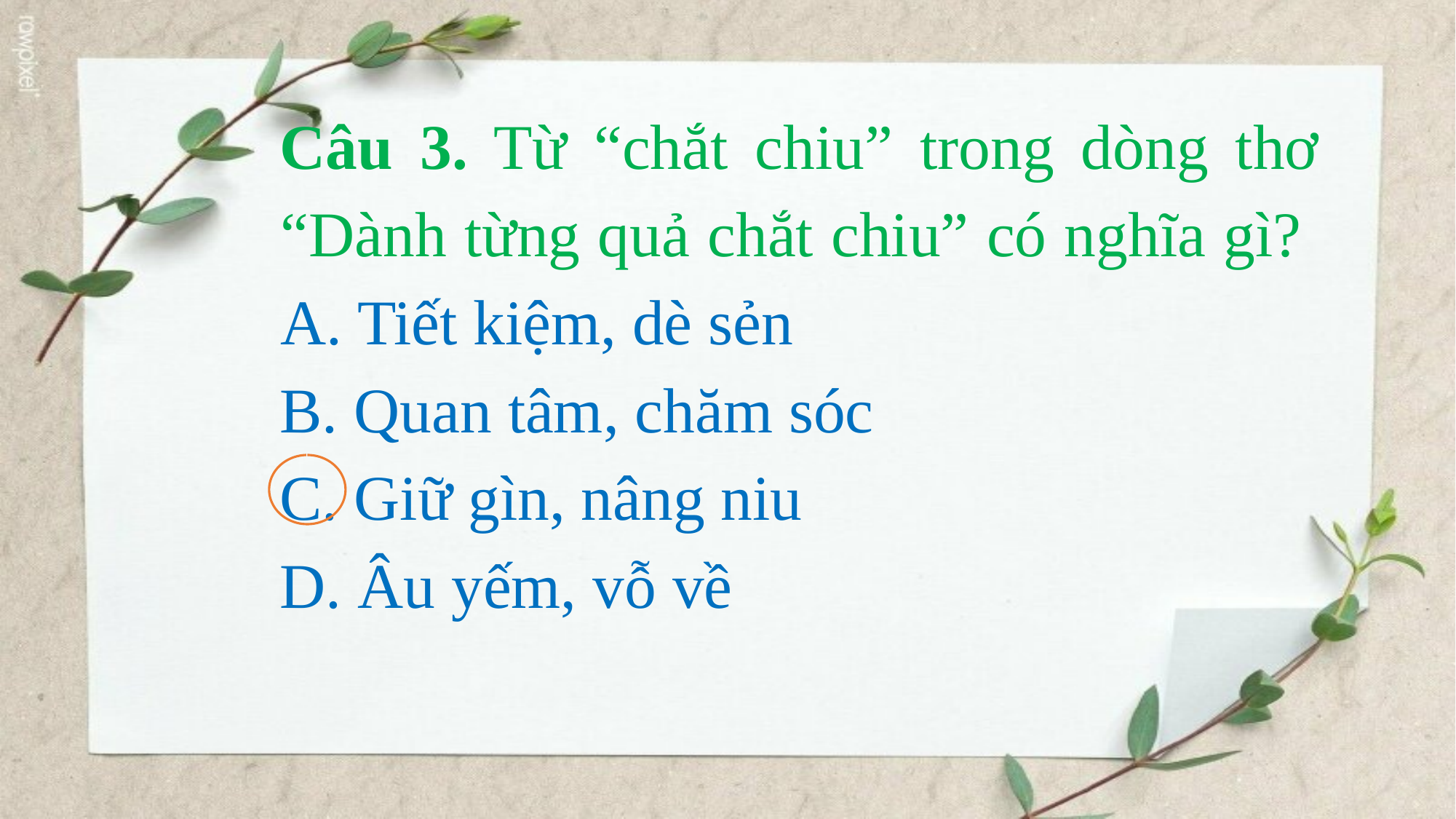

Câu 3. Từ “chắt chiu” trong dòng thơ “Dành từng quả chắt chiu” có nghĩa gì?
A. Tiết kiệm, dè sẻn
B. Quan tâm, chăm sóc
C. Giữ gìn, nâng niu
D. Âu yếm, vỗ về